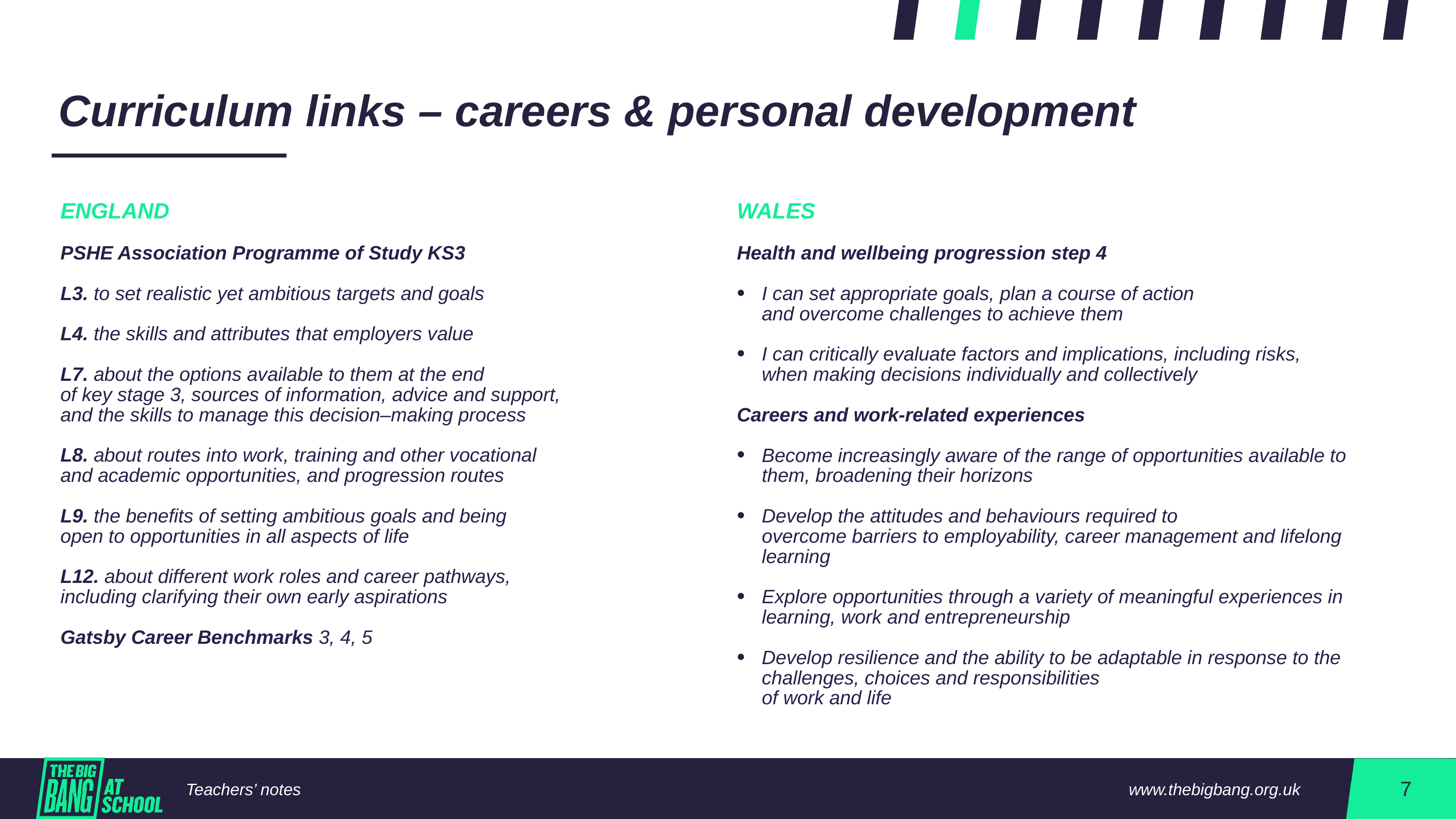

Curriculum links – careers & personal development
ENGLAND

PSHE Association Programme of Study KS3

L3. to set realistic yet ambitious targets and goals

L4. the skills and attributes that employers value

L7. about the options available to them at the end
of key stage 3, sources of information, advice and support,
and the skills to manage this decision–making process

L8. about routes into work, training and other vocational
and academic opportunities, and progression routes

L9. the benefits of setting ambitious goals and being
open to opportunities in all aspects of life

L12. about different work roles and career pathways,
including clarifying their own early aspirations

Gatsby Career Benchmarks 3, 4, 5

WALES

Health and wellbeing progression step 4

I can set appropriate goals, plan a course of action
and overcome challenges to achieve them

I can critically evaluate factors and implications, including risks, when making decisions individually and collectively

Careers and work-related experiences

Become increasingly aware of the range of opportunities available to them, broadening their horizons

Develop the attitudes and behaviours required to
overcome barriers to employability, career management and lifelong learning

Explore opportunities through a variety of meaningful experiences in learning, work and entrepreneurship

Develop resilience and the ability to be adaptable in response to the challenges, choices and responsibilities
of work and life

Teachers’ notes